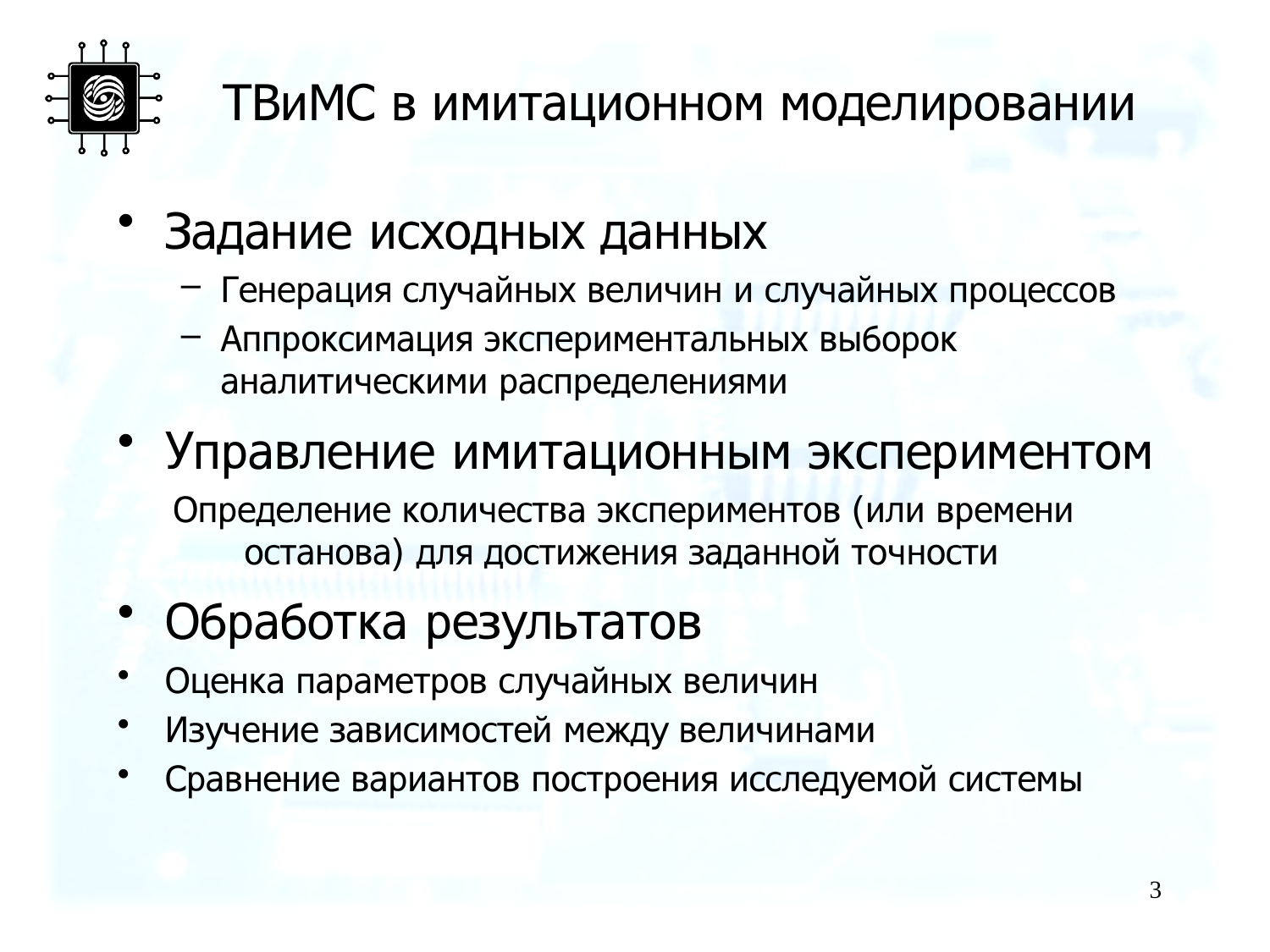

# ТВиМС в имитационном моделировании
Задание исходных данных
Генерация случайных величин и случайных процессов
Аппроксимация экспериментальных выборок аналитическими распределениями
Управление имитационным экспериментом
Определение количества экспериментов (или времени останова) для достижения заданной точности
Обработка результатов
Оценка параметров случайных величин
Изучение зависимостей между величинами
Сравнение вариантов построения исследуемой системы

3